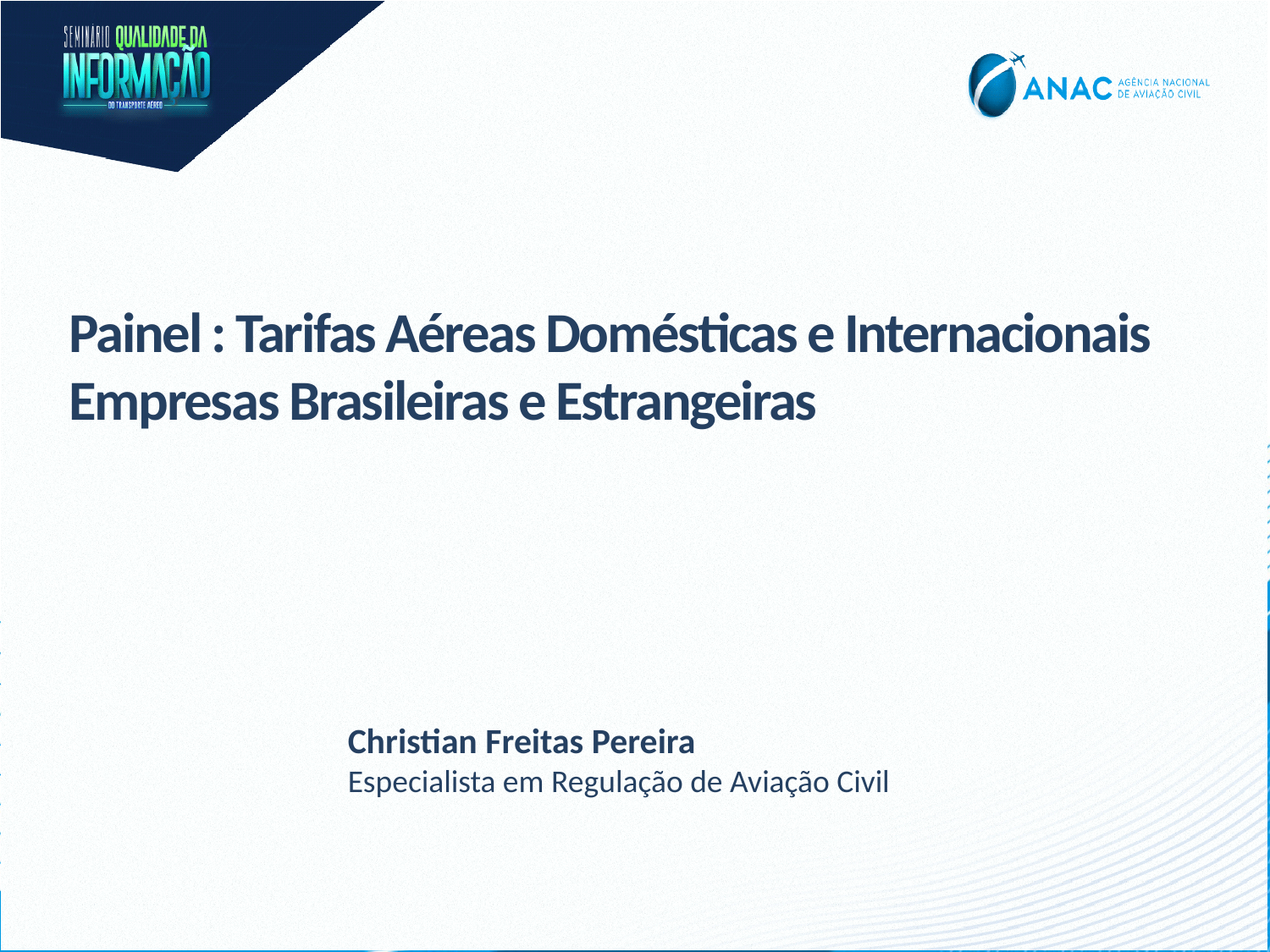

# Painel : Tarifas Aéreas Domésticas e Internacionais  Empresas Brasileiras e Estrangeiras
Christian Freitas Pereira
Especialista em Regulação de Aviação Civil